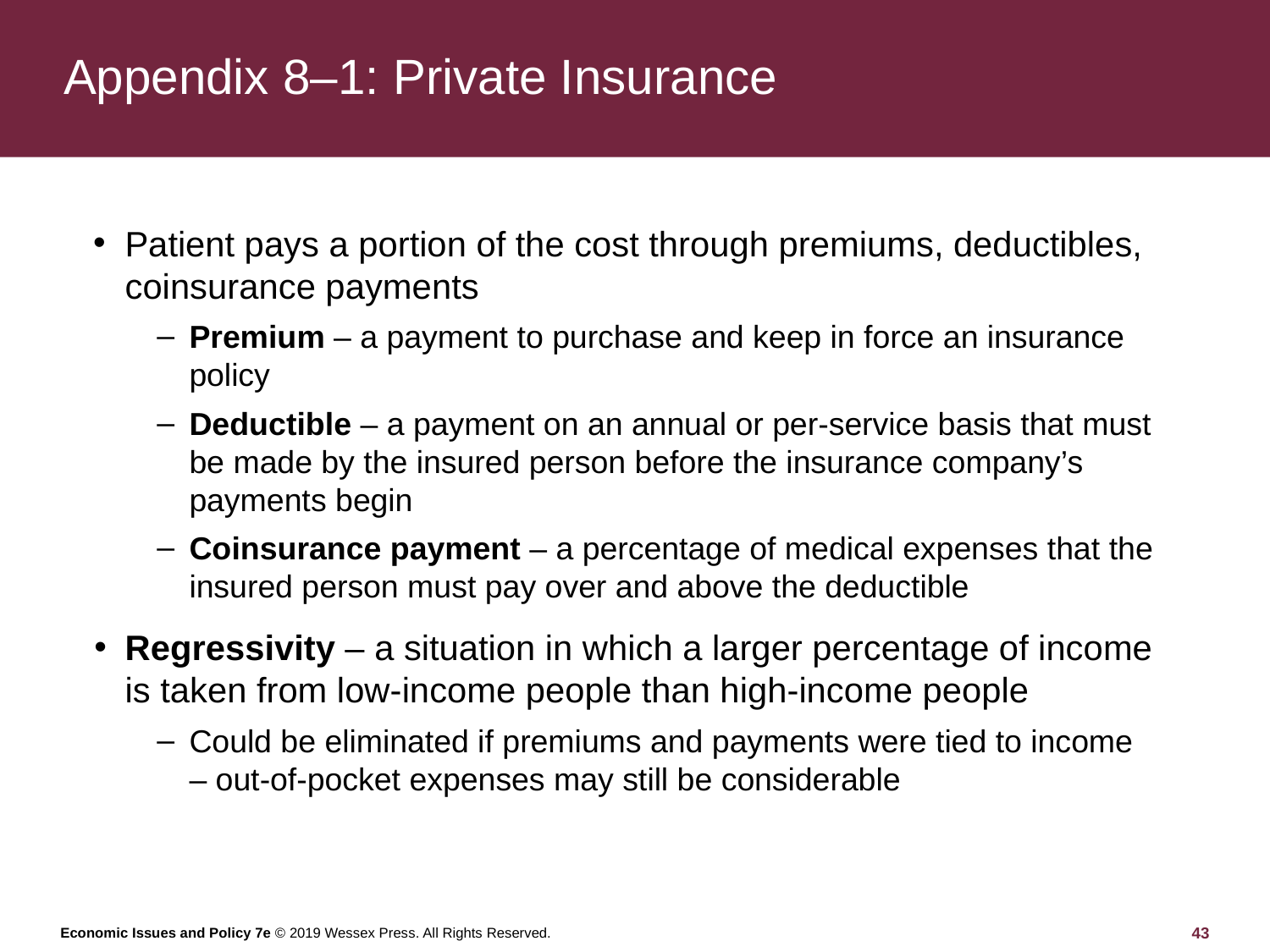

# Appendix 8–1: Private Insurance
Patient pays a portion of the cost through premiums, deductibles, coinsurance payments
Premium – a payment to purchase and keep in force an insurance policy
Deductible – a payment on an annual or per-service basis that must be made by the insured person before the insurance company’s payments begin
Coinsurance payment – a percentage of medical expenses that the insured person must pay over and above the deductible
Regressivity – a situation in which a larger percentage of income is taken from low-income people than high-income people
Could be eliminated if premiums and payments were tied to income – out-of-pocket expenses may still be considerable